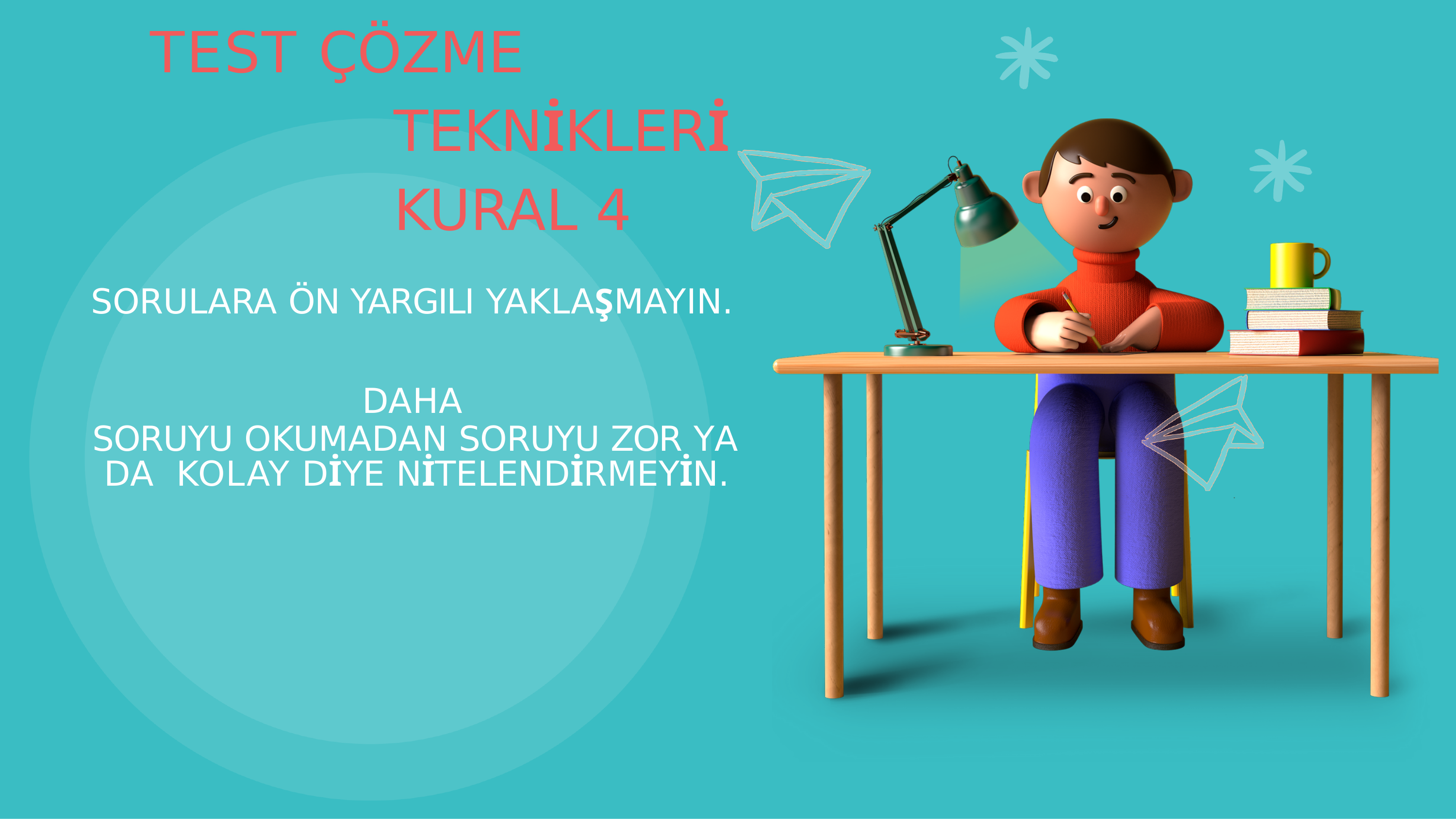

# TEST ÇÖZME TEKNİKLERİ  KURAL 4

SORULARA ÖN YARGILI YAKLAŞMAYIN.

DAHA
SORUYU OKUMADAN SORUYU ZOR YA DA  KOLAY DİYE NİTELENDİRMEYİN.